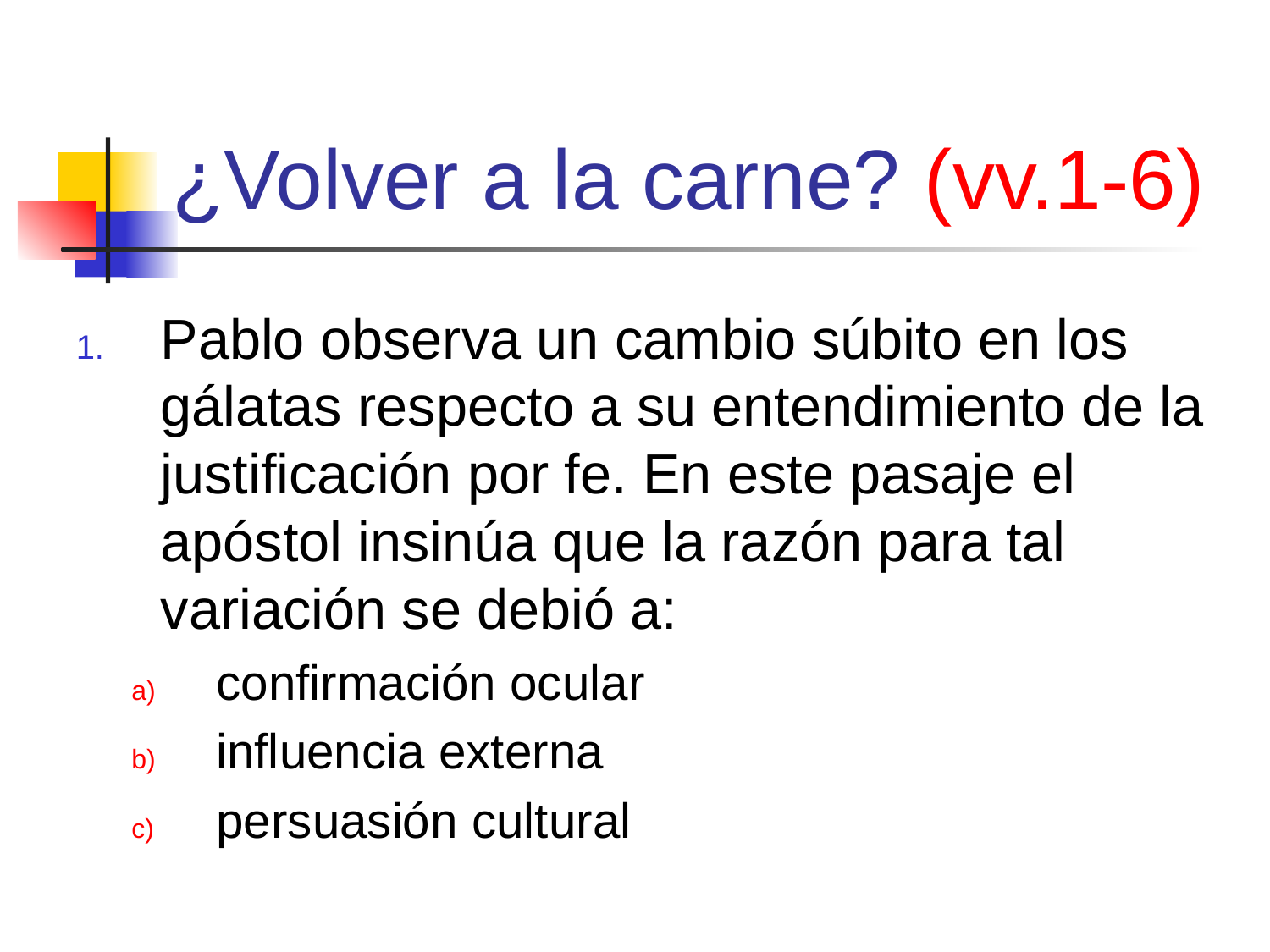

¿Volver a la carne? (vv.1-6)
Pablo observa un cambio súbito en los gálatas respecto a su entendimiento de la justificación por fe. En este pasaje el apóstol insinúa que la razón para tal variación se debió a:
confirmación ocular
influencia externa
persuasión cultural